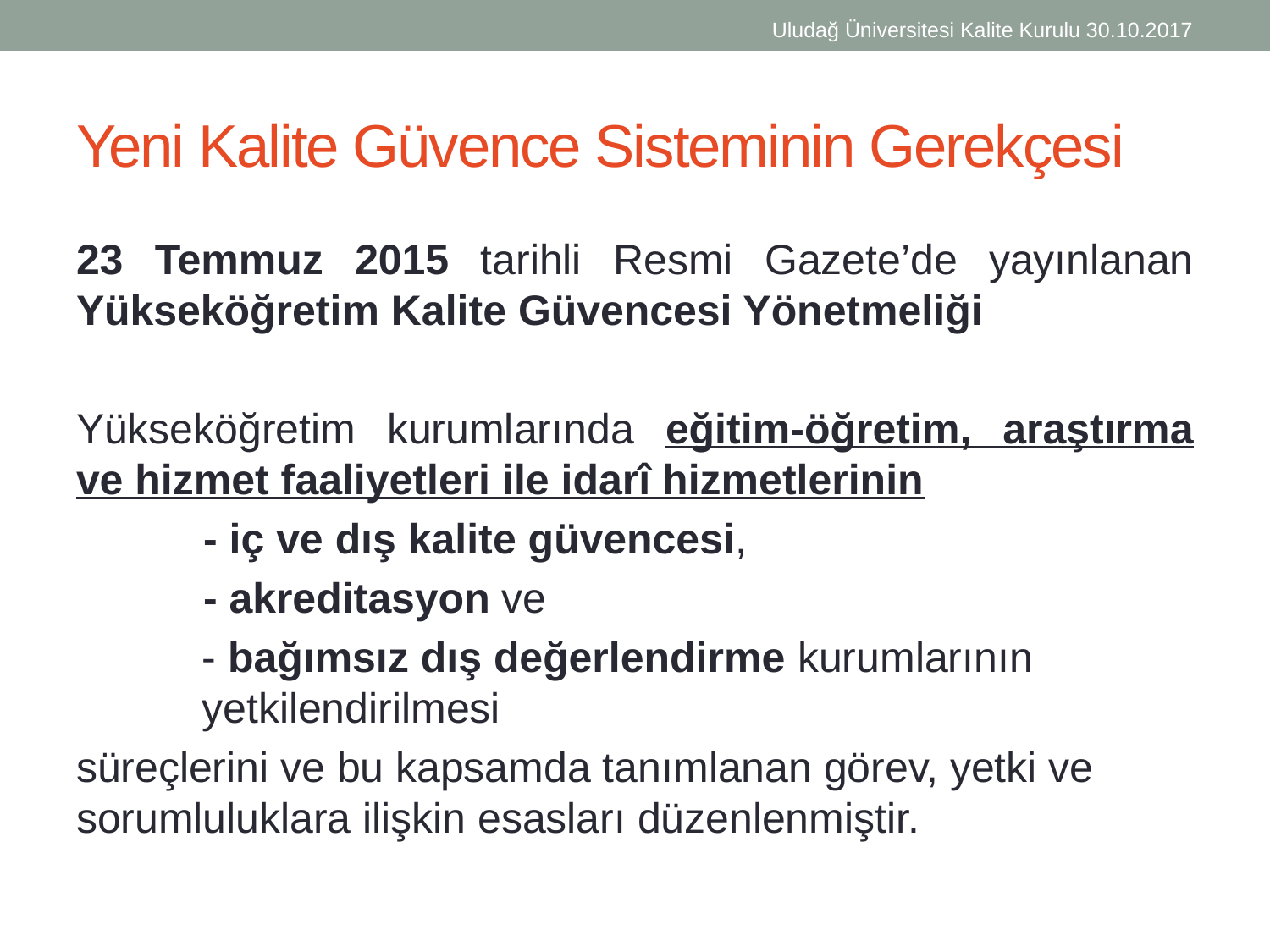

Uludağ Üniversitesi Kalite Kurulu 30.10.2017
# Yeni Kalite Güvence Sisteminin Gerekçesi
23 Temmuz 2015 tarihli Resmi Gazete’de yayınlanan Yükseköğretim Kalite Güvencesi Yönetmeliği

Yükseköğretim kurumlarında eğitim-öğretim, araştırma ve hizmet faaliyetleri ile idarî hizmetlerinin
	- iç ve dış kalite güvencesi,
	- akreditasyon ve
	- bağımsız dış değerlendirme kurumlarının yetkilendirilmesi
süreçlerini ve bu kapsamda tanımlanan görev, yetki ve sorumluluklara ilişkin esasları düzenlenmiştir.